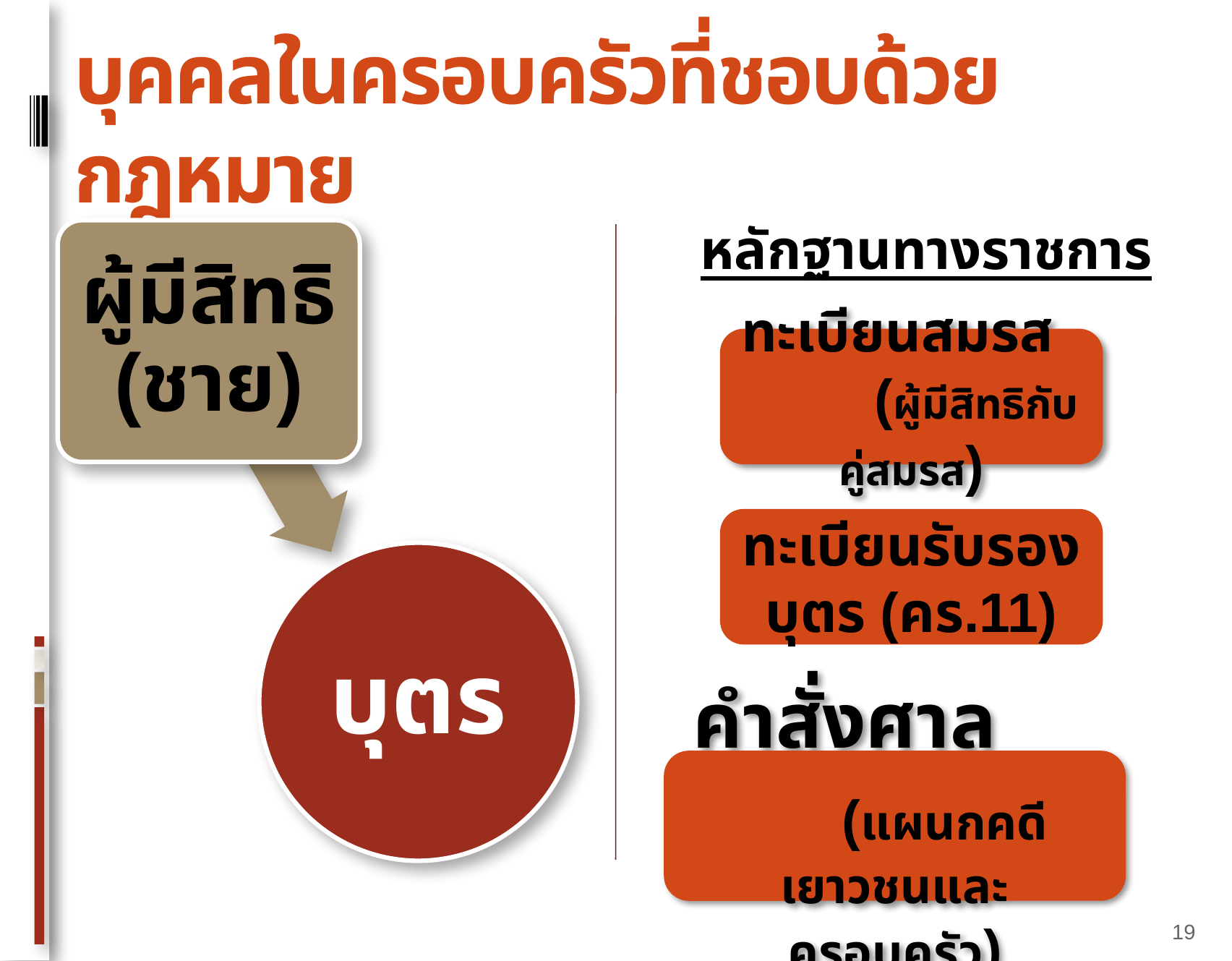

# บุคคลในครอบครัวที่ชอบด้วยกฎหมาย
หลักฐานทางราชการ

บุตร
ผู้มีสิทธิ (ชาย)
ทะเบียนสมรส            (ผู้มีสิทธิกับคู่สมรส)
ทะเบียนรับรองบุตร (คร.11)
คำสั่งศาล           (แผนกคดีเยาวชนและครอบครัว)
19